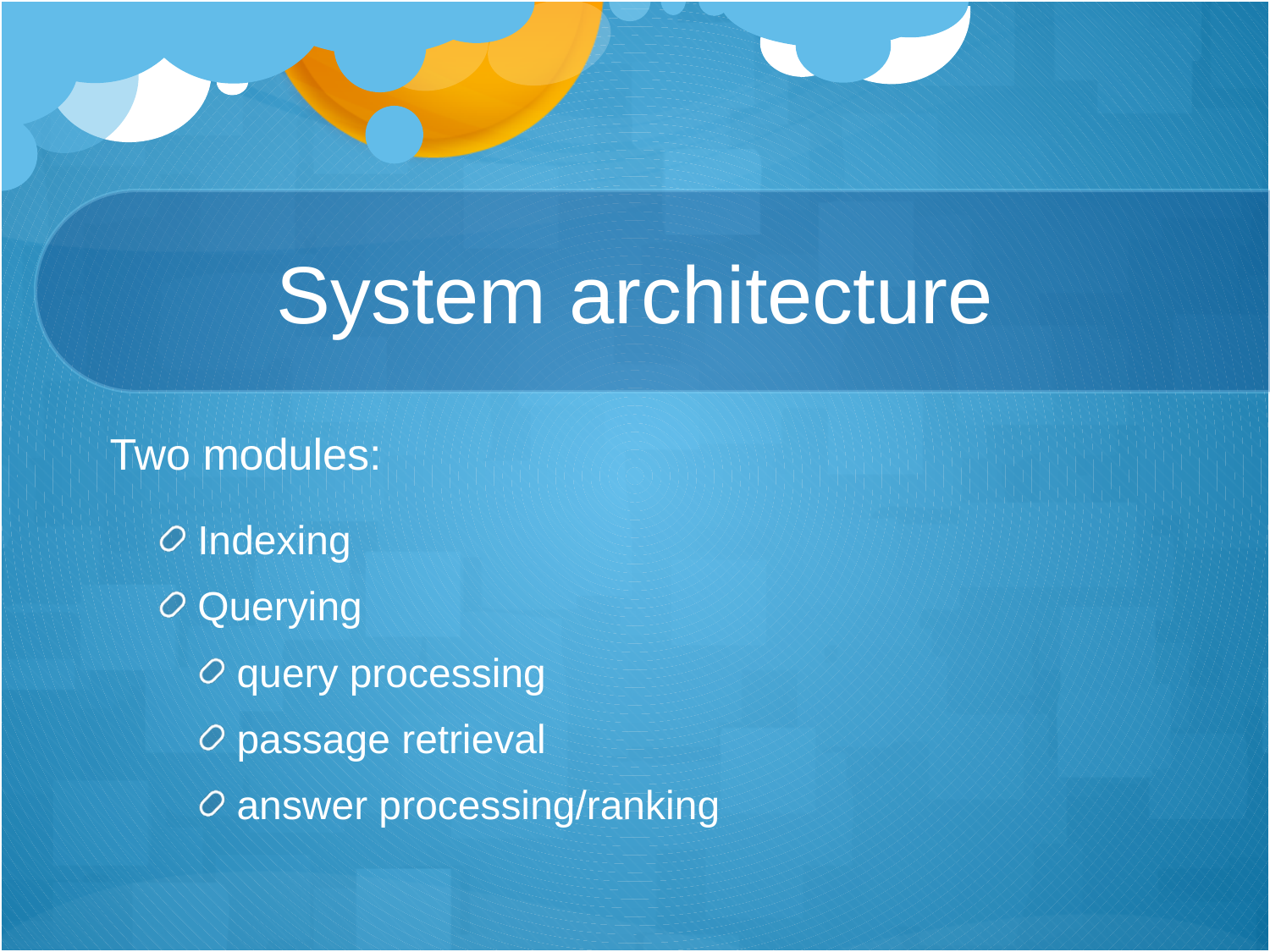

# System architecture
Two modules:
Indexing
Querying
query processing
passage retrieval
answer processing/ranking